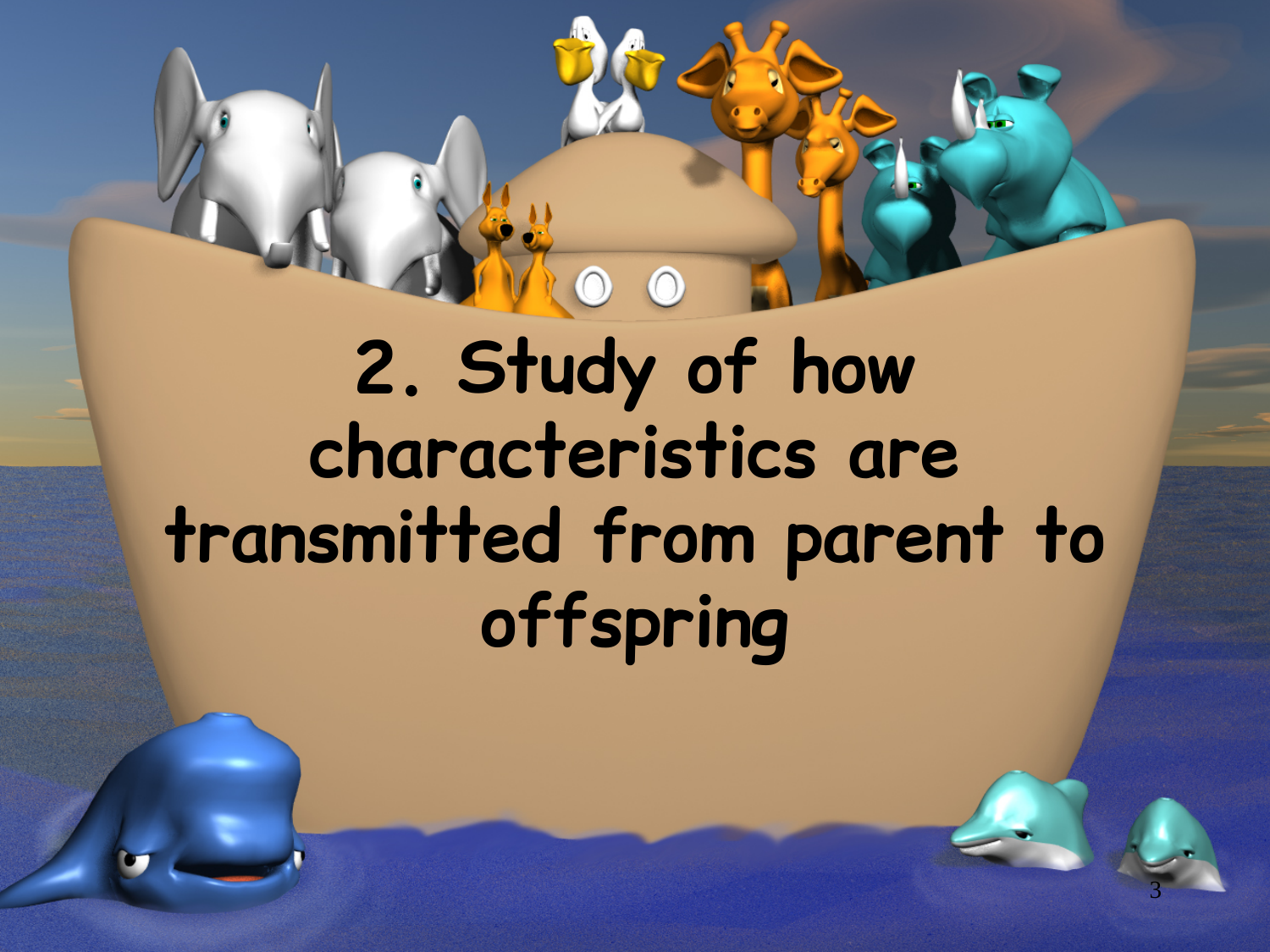

# 2. Study of how characteristics are transmitted from parent to offspring

3